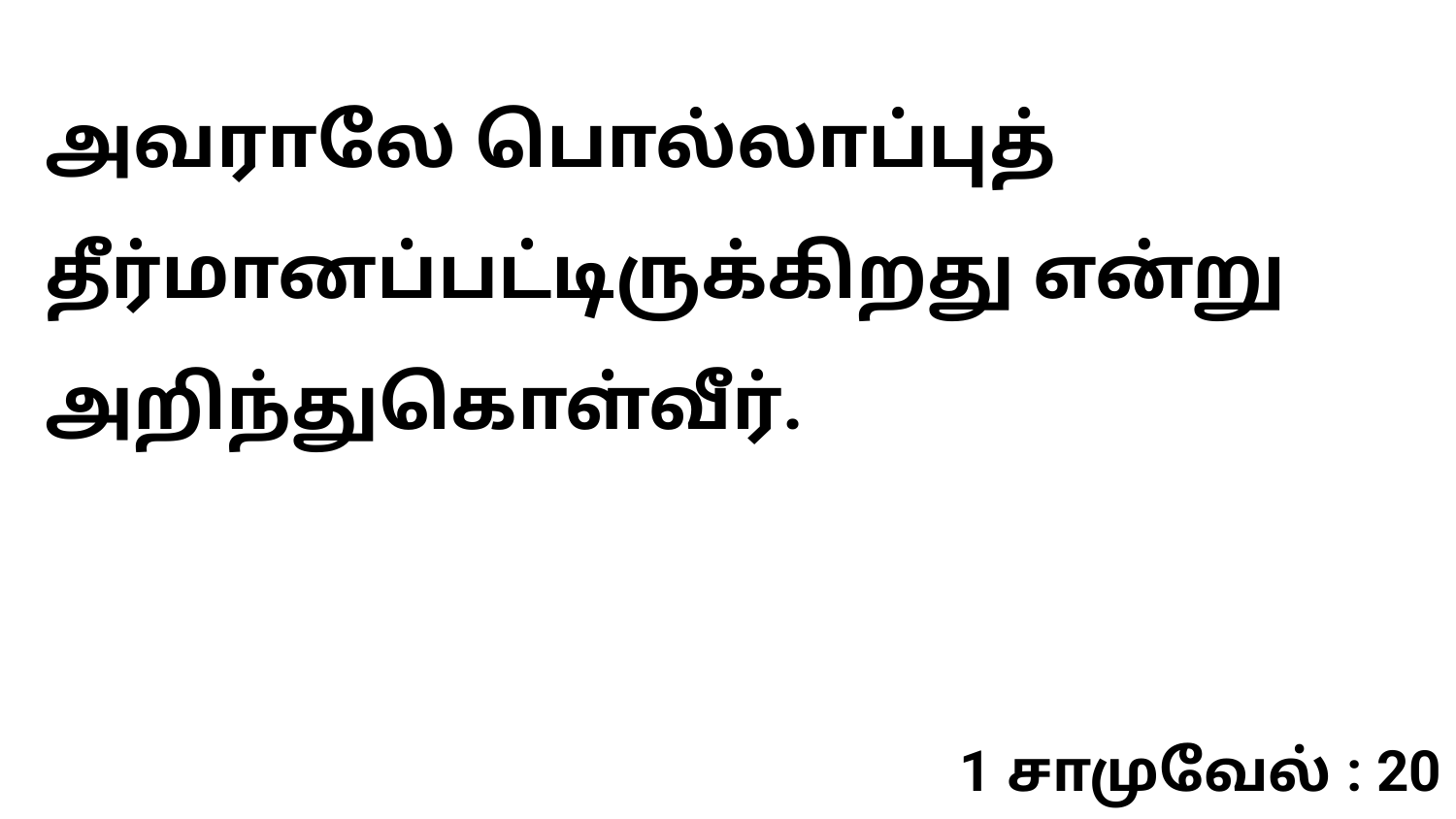

அவராலே பொல்லாப்புத் தீர்மானப்பட்டிருக்கிறது என்று அறிந்துகொள்வீர்.
1 சாமுவேல் : 20